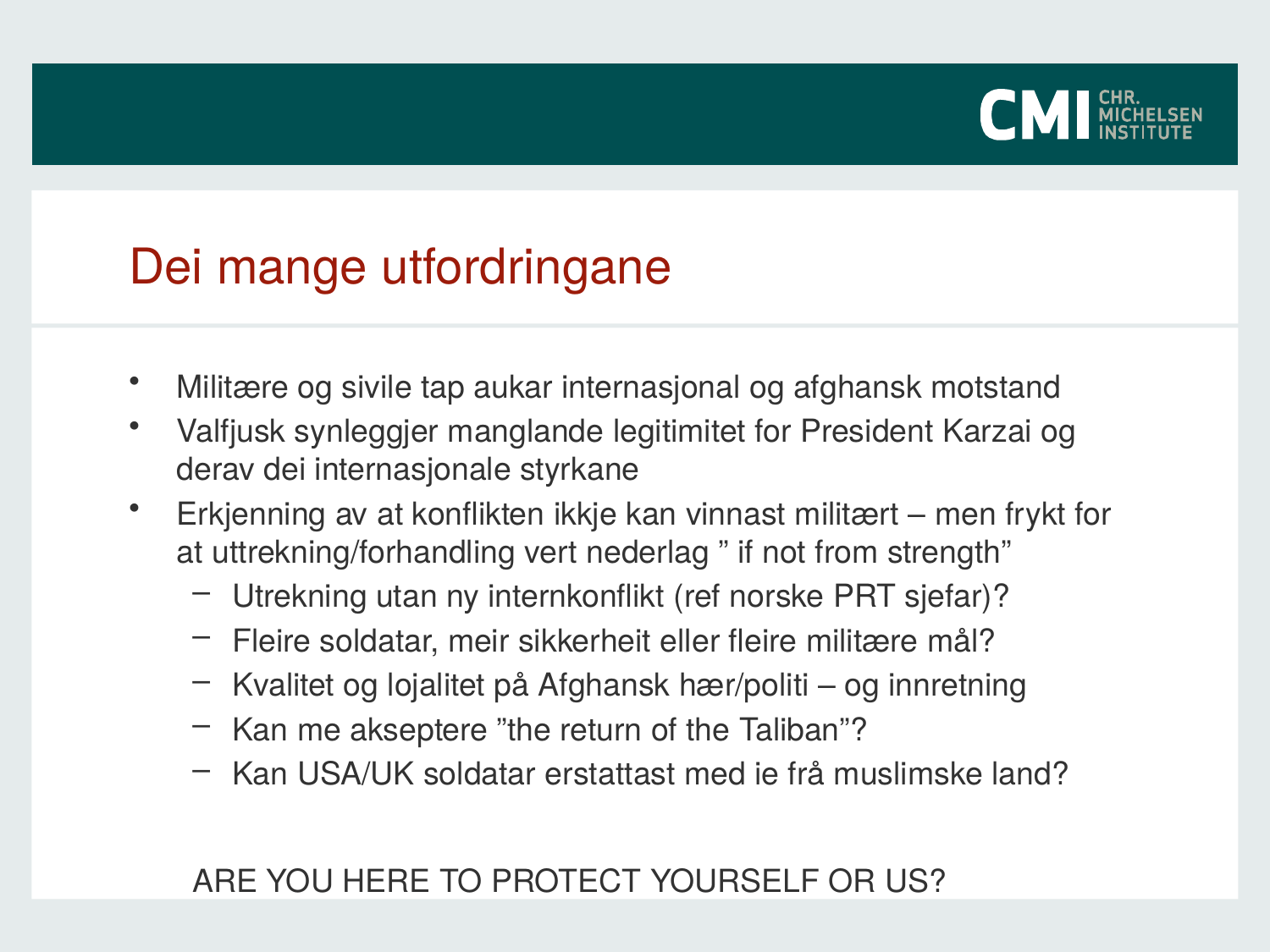

# Dei mange utfordringane
Militære og sivile tap aukar internasjonal og afghansk motstand
Valfjusk synleggjer manglande legitimitet for President Karzai og derav dei internasjonale styrkane
Erkjenning av at konflikten ikkje kan vinnast militært – men frykt for at uttrekning/forhandling vert nederlag ” if not from strength”
Utrekning utan ny internkonflikt (ref norske PRT sjefar)?
Fleire soldatar, meir sikkerheit eller fleire militære mål?
Kvalitet og lojalitet på Afghansk hær/politi – og innretning
Kan me akseptere ”the return of the Taliban”?
Kan USA/UK soldatar erstattast med ie frå muslimske land?

ARE YOU HERE TO PROTECT YOURSELF OR US?